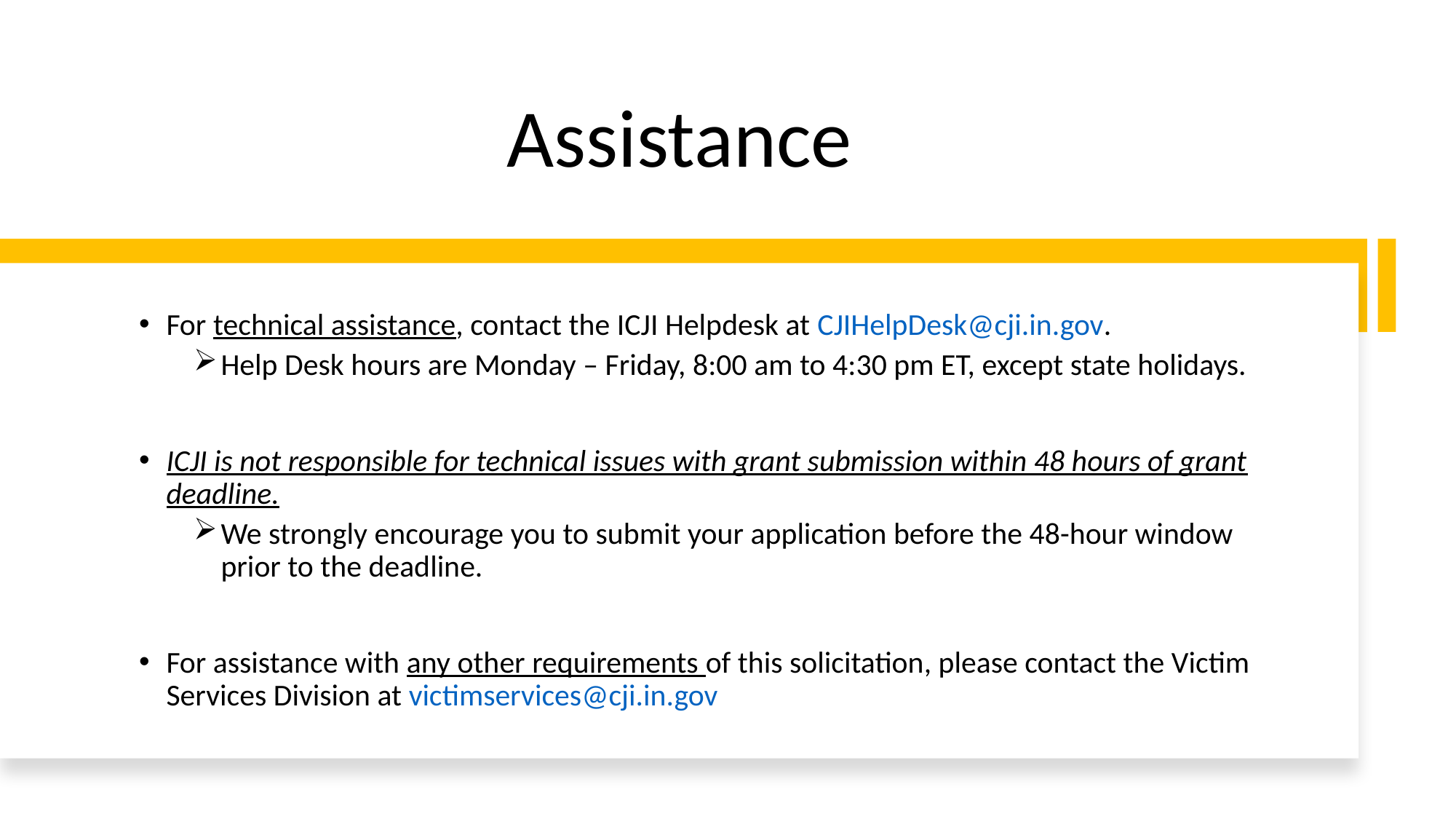

# Assistance

For technical assistance, contact the ICJI Helpdesk at CJIHelpDesk@cji.in.gov.
Help Desk hours are Monday – Friday, 8:00 am to 4:30 pm ET, except state holidays.

ICJI is not responsible for technical issues with grant submission within 48 hours of grant deadline.
We strongly encourage you to submit your application before the 48-hour window prior to the deadline.

For assistance with any other requirements of this solicitation, please contact the Victim Services Division at victimservices@cji.in.gov